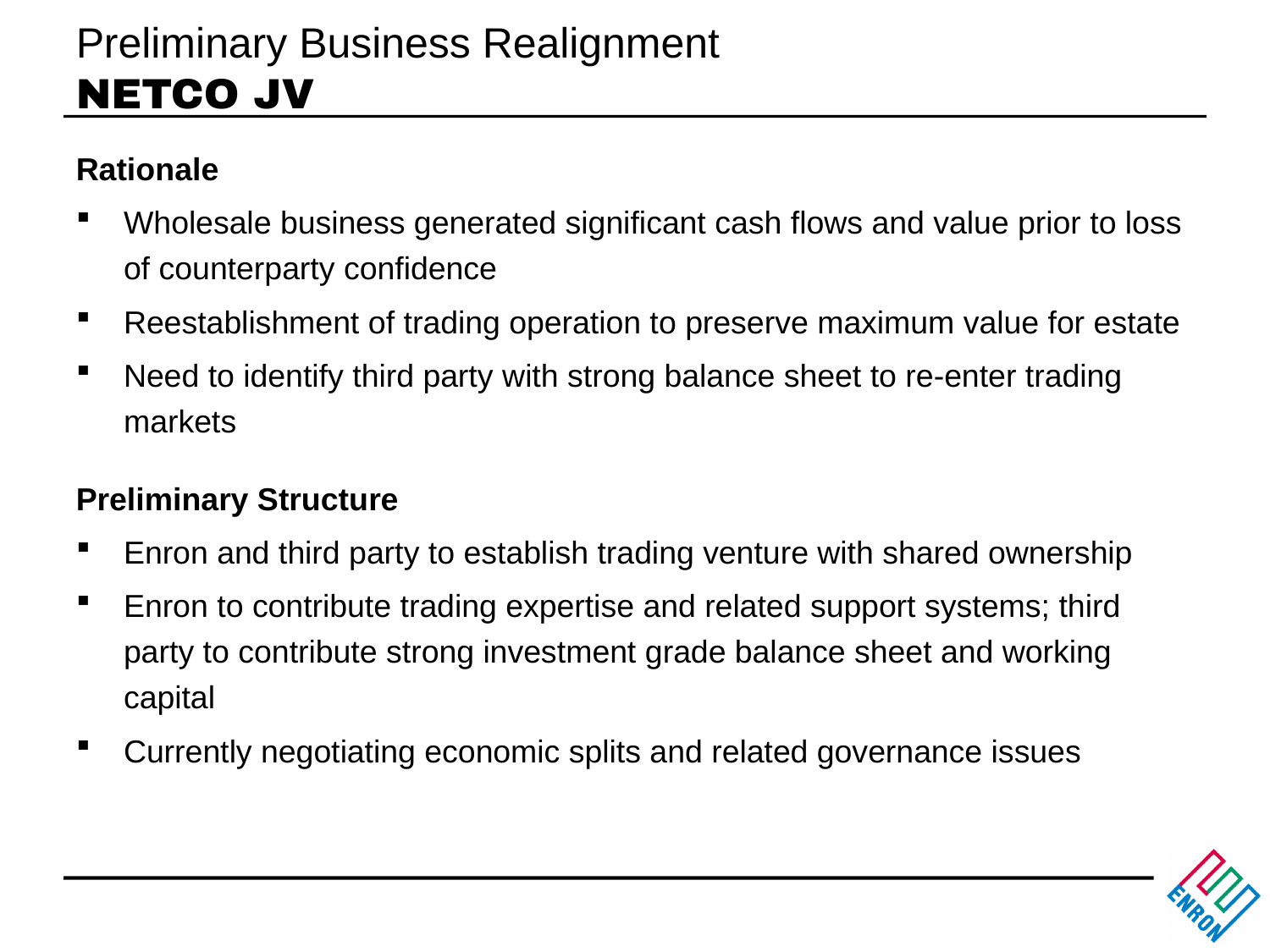

# Preliminary Business Realignment NETCO JV
Rationale
Wholesale business generated significant cash flows and value prior to loss of counterparty confidence
Reestablishment of trading operation to preserve maximum value for estate
Need to identify third party with strong balance sheet to re-enter trading markets

Preliminary Structure
Enron and third party to establish trading venture with shared ownership
Enron to contribute trading expertise and related support systems; third party to contribute strong investment grade balance sheet and working capital
Currently negotiating economic splits and related governance issues